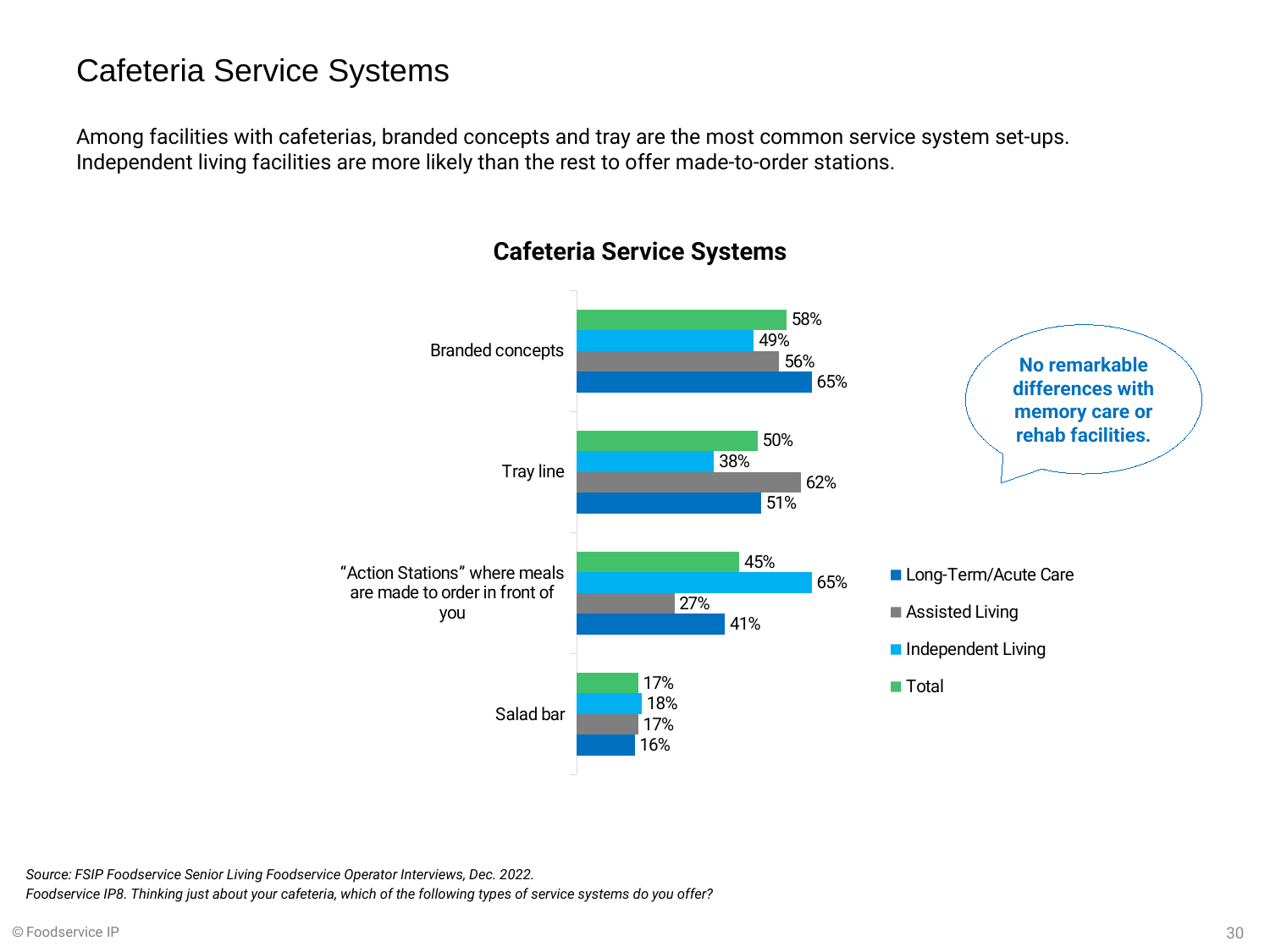

# Cafeteria Service Systems
Among facilities with cafeterias, branded concepts and tray are the most common service system set-ups. Independent living facilities are more likely than the rest to offer made-to-order stations.
Cafeteria Service Systems

### Chart

| Category | Total | Independent Living  | Assisted Living | Long-Term/Acute Care  |
|---|---|---|---|---|
| Branded concepts | 0.58 | 0.49 | 0.56 | 0.65 |
| Tray line | 0.5 | 0.38 | 0.62 | 0.51 |
| “Action Stations” where meals are made to order in front of you | 0.45 | 0.65 | 0.27 | 0.41 |
| Salad bar | 0.17 | 0.18 | 0.17 | 0.16 |
No remarkable differences with memory care or rehab facilities.

Source: FSIP Foodservice Senior Living Foodservice Operator Interviews, Dec. 2022.
Foodservice IP8. Thinking just about your cafeteria, which of the following types of service systems do you offer?
30